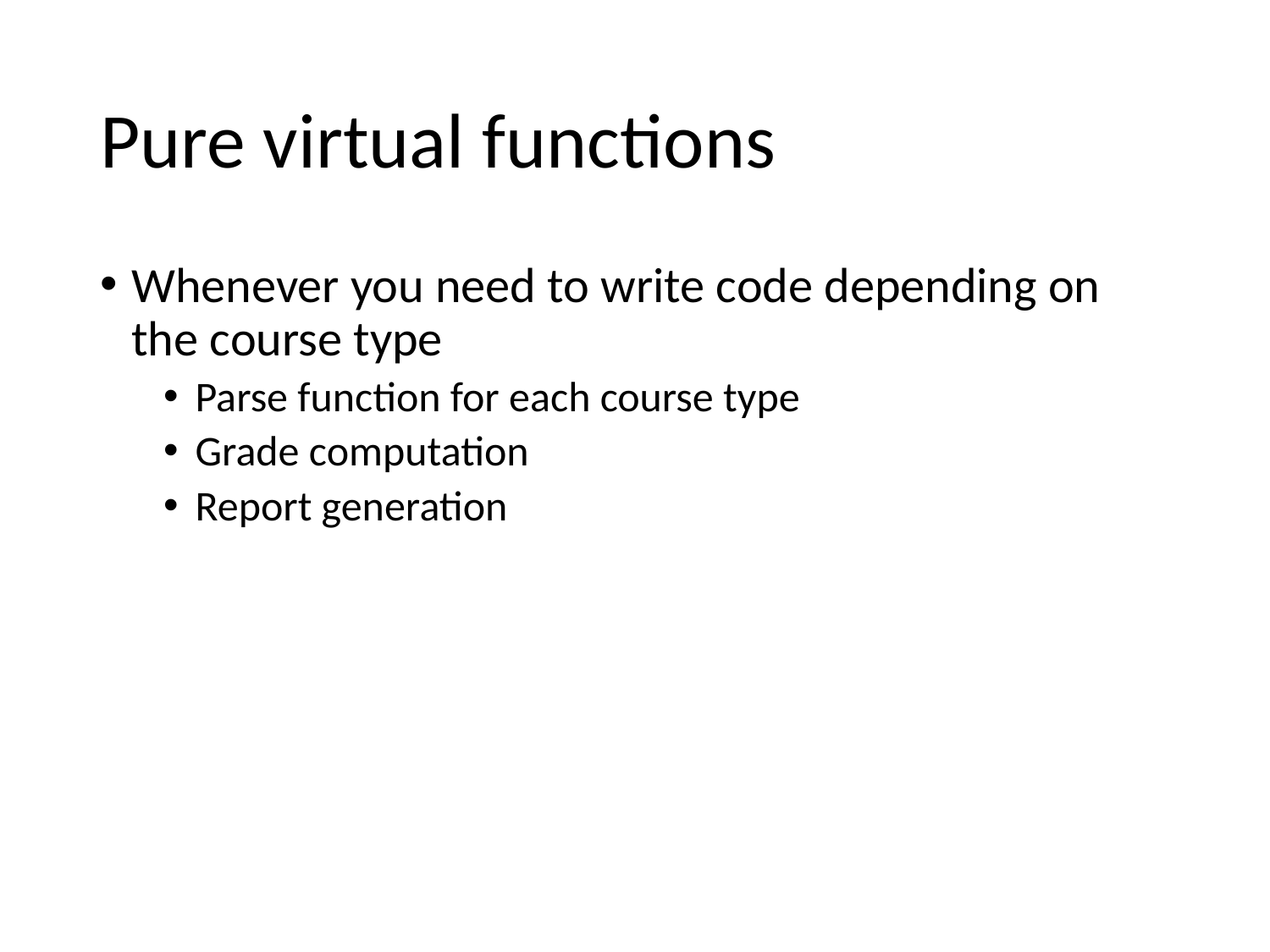

# Pure virtual functions
Whenever you need to write code depending on the course type
Parse function for each course type
Grade computation
Report generation